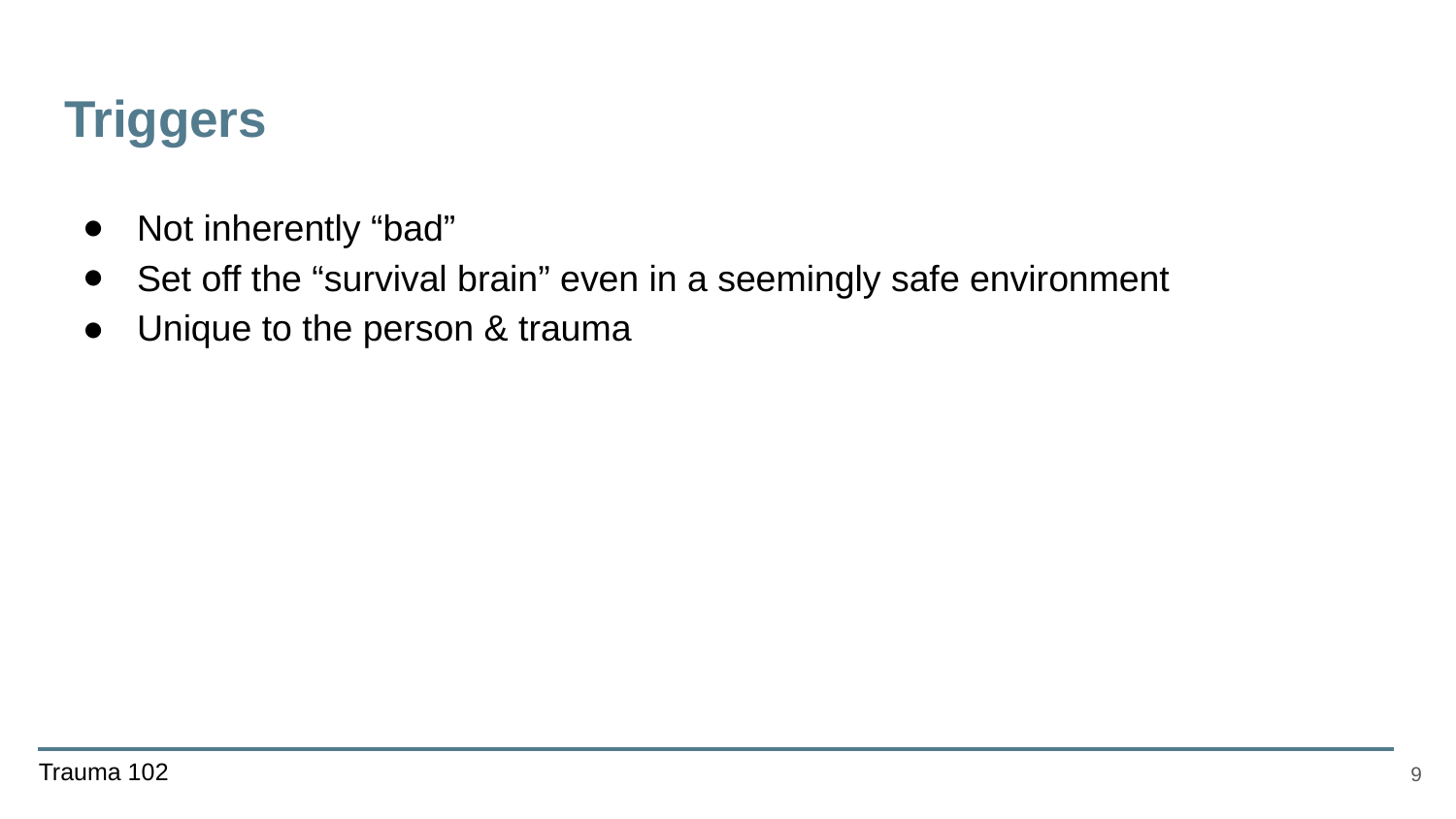

# Triggers
Not inherently “bad”
Set off the “survival brain” even in a seemingly safe environment
Unique to the person & trauma